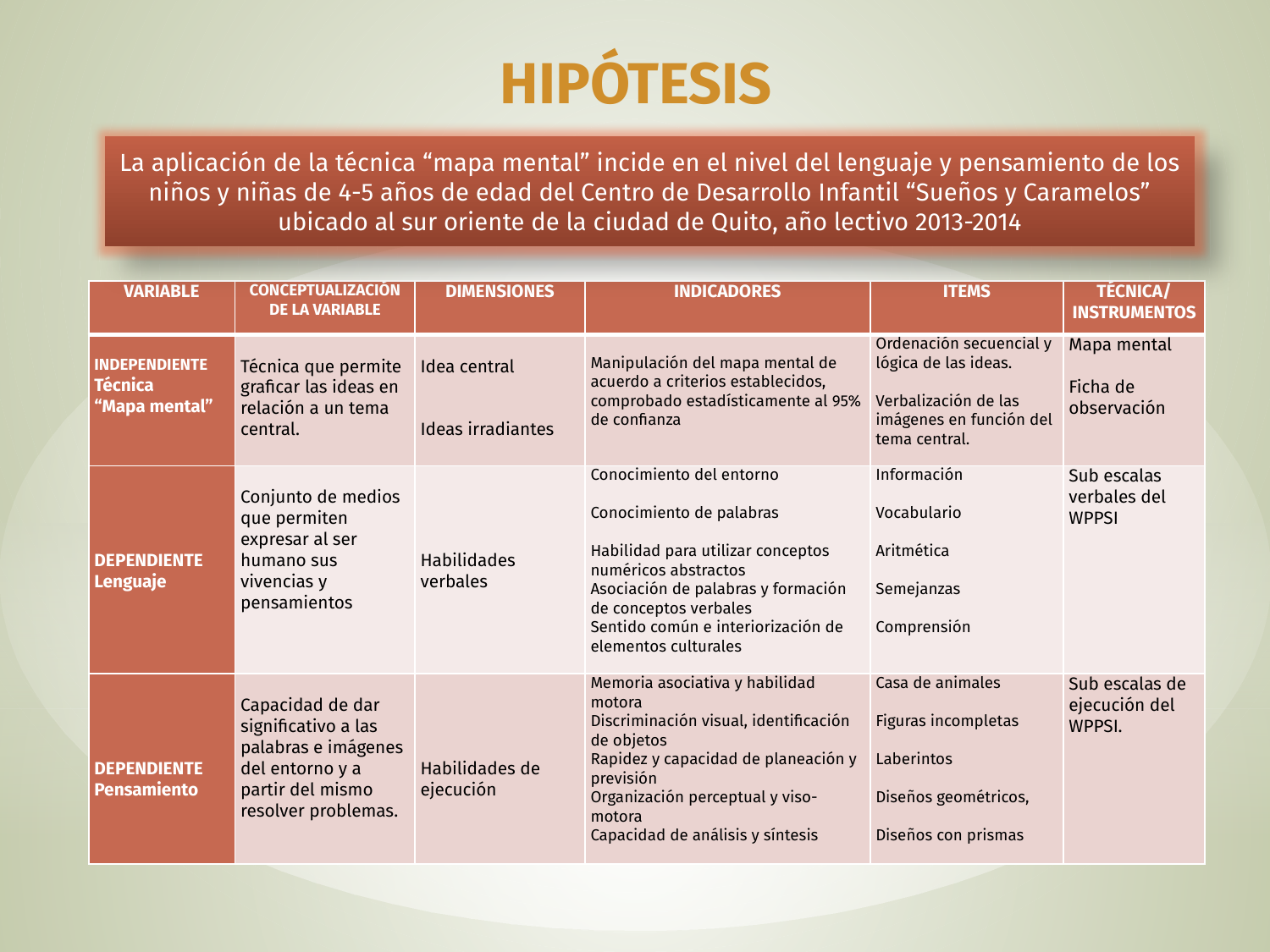

HIPÓTESIS

La aplicación de la técnica “mapa mental” incide en el nivel del lenguaje y pensamiento de los niños y niñas de 4-5 años de edad del Centro de Desarrollo Infantil “Sueños y Caramelos” ubicado al sur oriente de la ciudad de Quito, año lectivo 2013-2014
| VARIABLE | CONCEPTUALIZACIÓN DE LA VARIABLE | DIMENSIONES | INDICADORES | ITEMS | TÉCNICA/ INSTRUMENTOS |
| --- | --- | --- | --- | --- | --- |
| INDEPENDIENTE Técnica “Mapa mental” | Técnica que permite graficar las ideas en relación a un tema central. | Idea central     Ideas irradiantes | Manipulación del mapa mental de acuerdo a criterios establecidos, comprobado estadísticamente al 95% de confianza | Ordenación secuencial y lógica de las ideas.   Verbalización de las imágenes en función del tema central. | Mapa mental   Ficha de observación |
| DEPENDIENTE Lenguaje | Conjunto de medios que permiten expresar al ser humano sus vivencias y pensamientos | Habilidades verbales | Conocimiento del entorno Conocimiento de palabras Habilidad para utilizar conceptos numéricos abstractos Asociación de palabras y formación de conceptos verbales Sentido común e interiorización de elementos culturales | Información Vocabulario   Aritmética   Semejanzas    Comprensión | Sub escalas verbales del WPPSI |
| DEPENDIENTE Pensamiento | Capacidad de dar significativo a las palabras e imágenes del entorno y a partir del mismo resolver problemas. | Habilidades de ejecución | Memoria asociativa y habilidad motora Discriminación visual, identificación de objetos Rapidez y capacidad de planeación y previsión Organización perceptual y viso-motora Capacidad de análisis y síntesis | Casa de animales   Figuras incompletas   Laberintos   Diseños geométricos,   Diseños con prismas | Sub escalas de ejecución del WPPSI. |